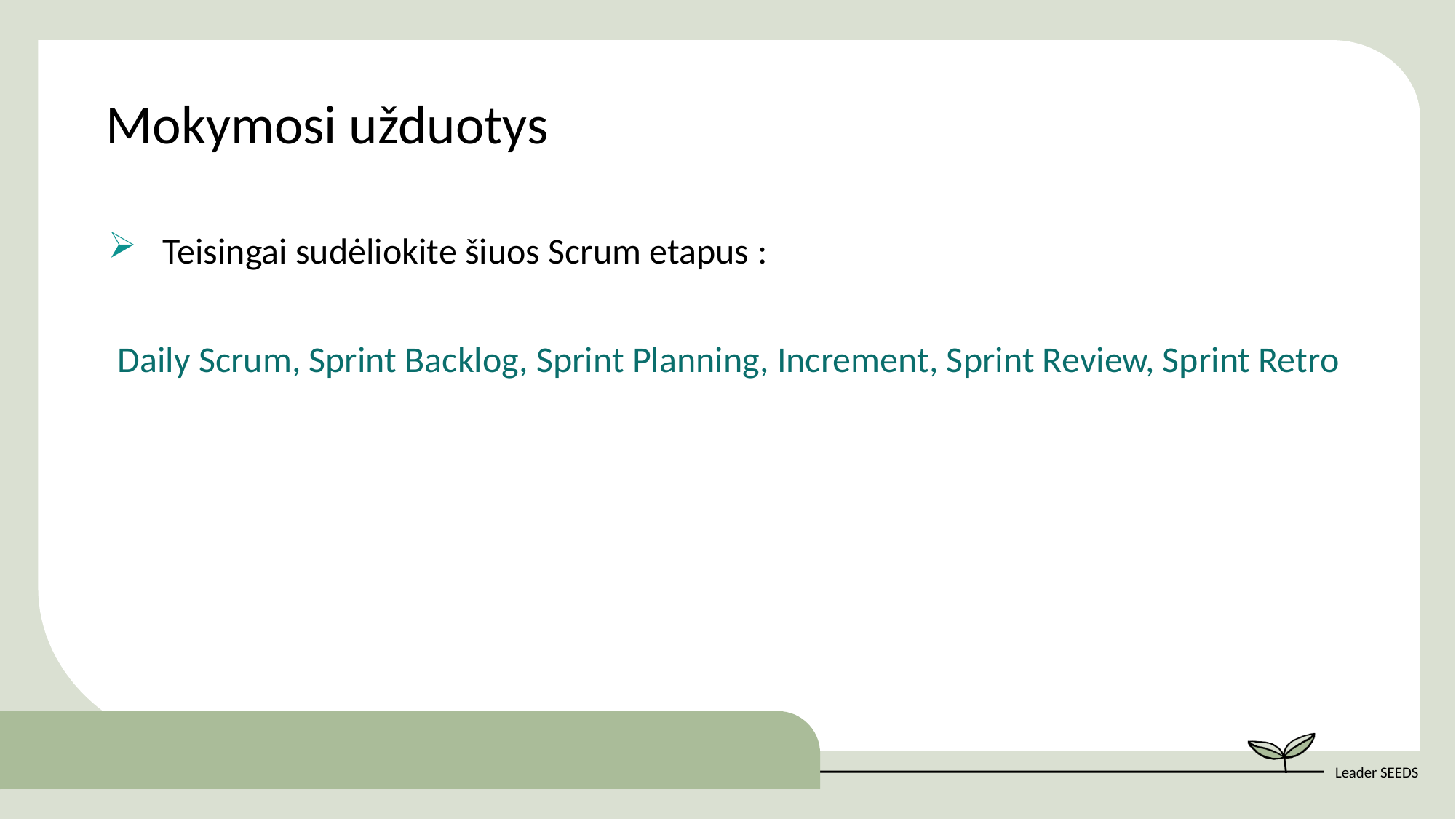

Mokymosi užduotys
Teisingai sudėliokite šiuos Scrum etapus :

Daily Scrum, Sprint Backlog, Sprint Planning, Increment, Sprint Review, Sprint Retro